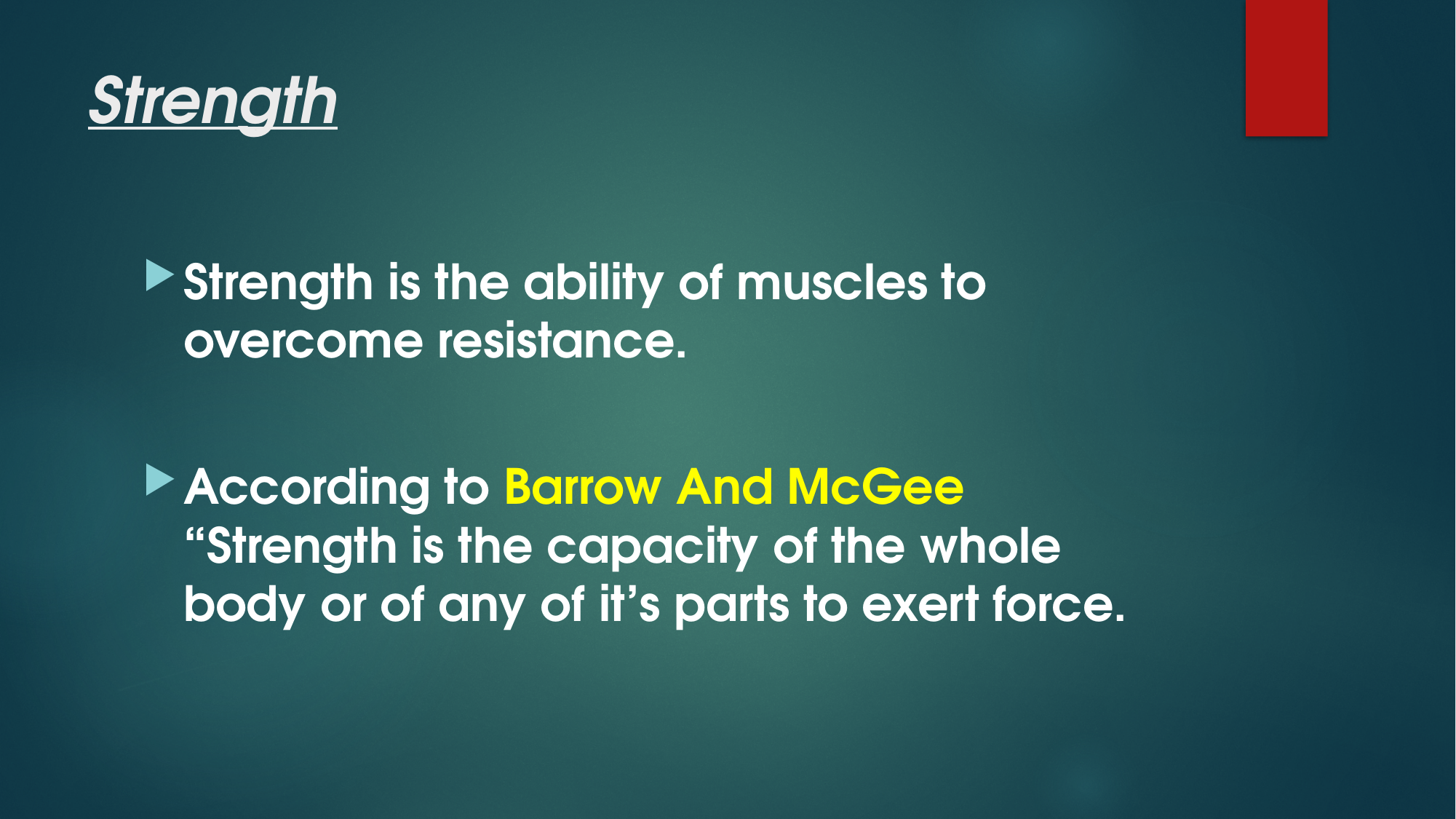

# Strength
Strength is the ability of muscles to overcome resistance.

According to Barrow And McGee “Strength is the capacity of the whole body or of any of it’s parts to exert force.